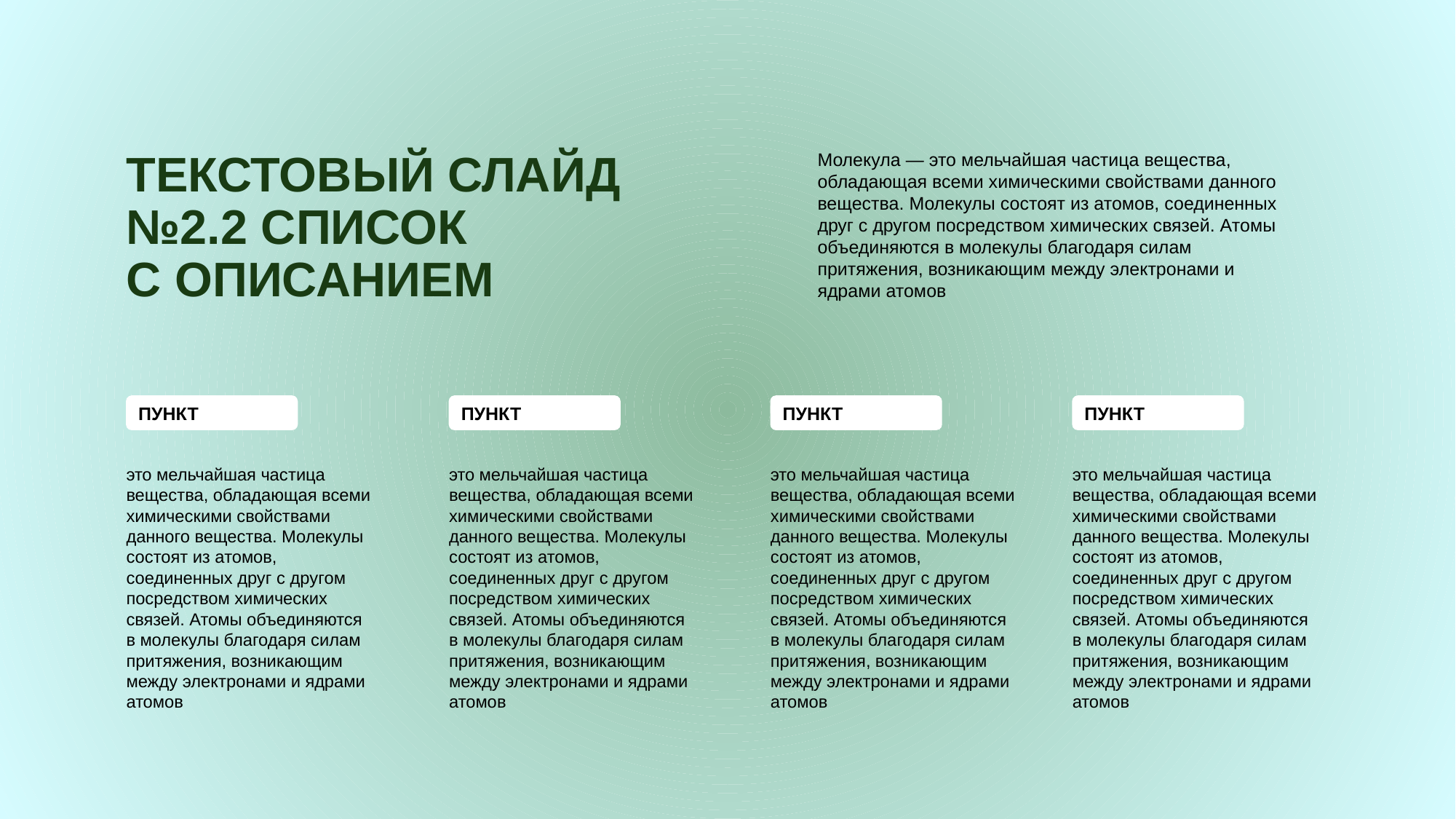

Молекула — это мельчайшая частица вещества, обладающая всеми химическими свойствами данного вещества. Молекулы состоят из атомов, соединенных друг с другом посредством химических связей. Атомы объединяются в молекулы благодаря силам притяжения, возникающим между электронами и ядрами атомов
# ТЕКСТОВЫЙ СЛАЙД №2.2 СПИСОК С ОПИСАНИЕМ
ПУНКТ
это мельчайшая частица вещества, обладающая всеми химическими свойствами данного вещества. Молекулы состоят из атомов, соединенных друг с другом посредством химических связей. Атомы объединяются в молекулы благодаря силам притяжения, возникающим между электронами и ядрами атомов
ПУНКТ
это мельчайшая частица вещества, обладающая всеми химическими свойствами данного вещества. Молекулы состоят из атомов, соединенных друг с другом посредством химических связей. Атомы объединяются в молекулы благодаря силам притяжения, возникающим между электронами и ядрами атомов
ПУНКТ
это мельчайшая частица вещества, обладающая всеми химическими свойствами данного вещества. Молекулы состоят из атомов, соединенных друг с другом посредством химических связей. Атомы объединяются в молекулы благодаря силам притяжения, возникающим между электронами и ядрами атомов
ПУНКТ
это мельчайшая частица вещества, обладающая всеми химическими свойствами данного вещества. Молекулы состоят из атомов, соединенных друг с другом посредством химических связей. Атомы объединяются в молекулы благодаря силам притяжения, возникающим между электронами и ядрами атомов